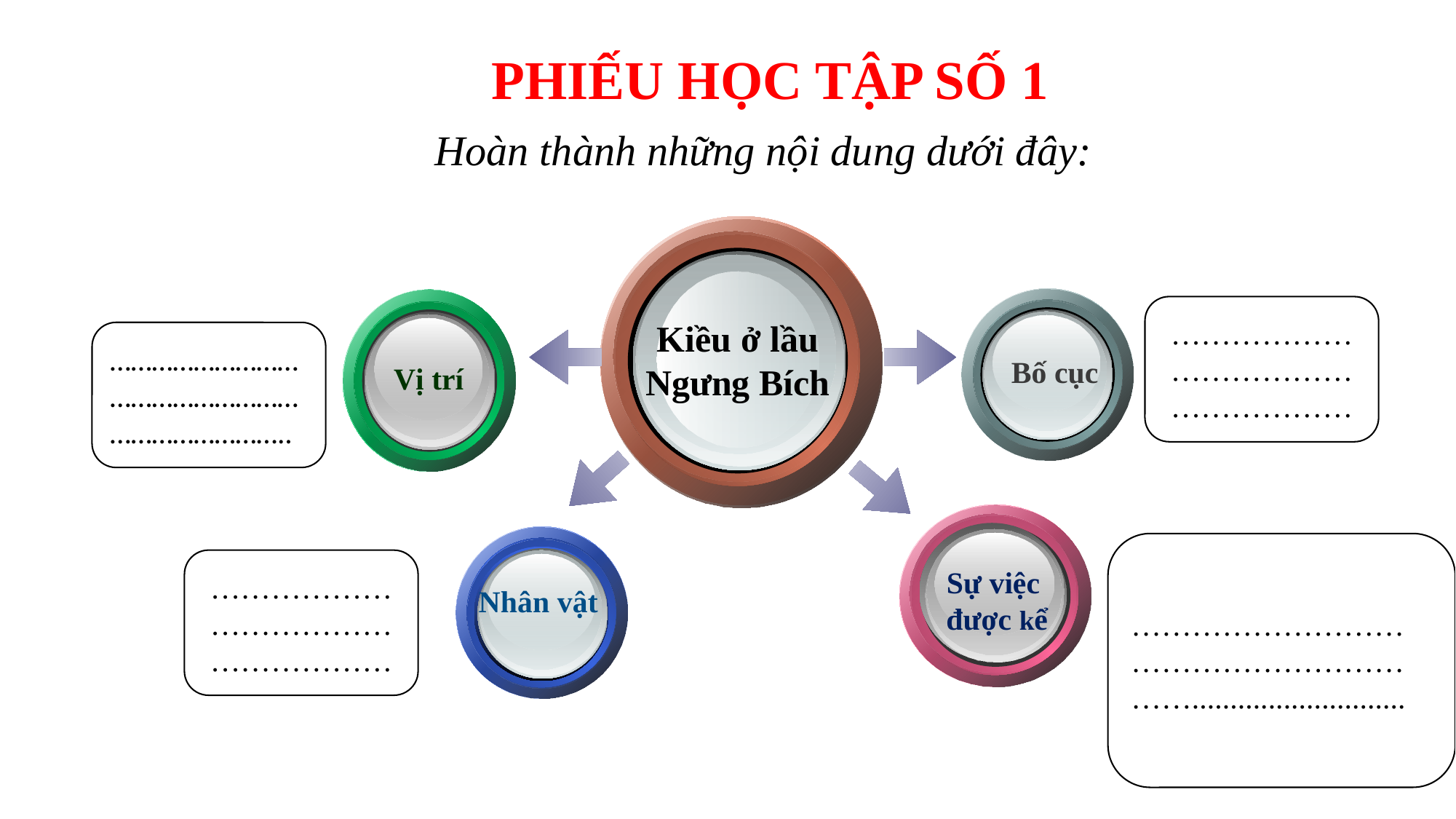

PHIẾU HỌC TẬP SỐ 1
Hoàn thành những nội dung dưới đây:

Kiều ở lầu
Ngưng Bích

………………………………………………
……………………………………………………………………..

Bố cục
Vị trí
”

Sự việc
được kể

Nhân vật
……………………………………………………............................
………………………………………………